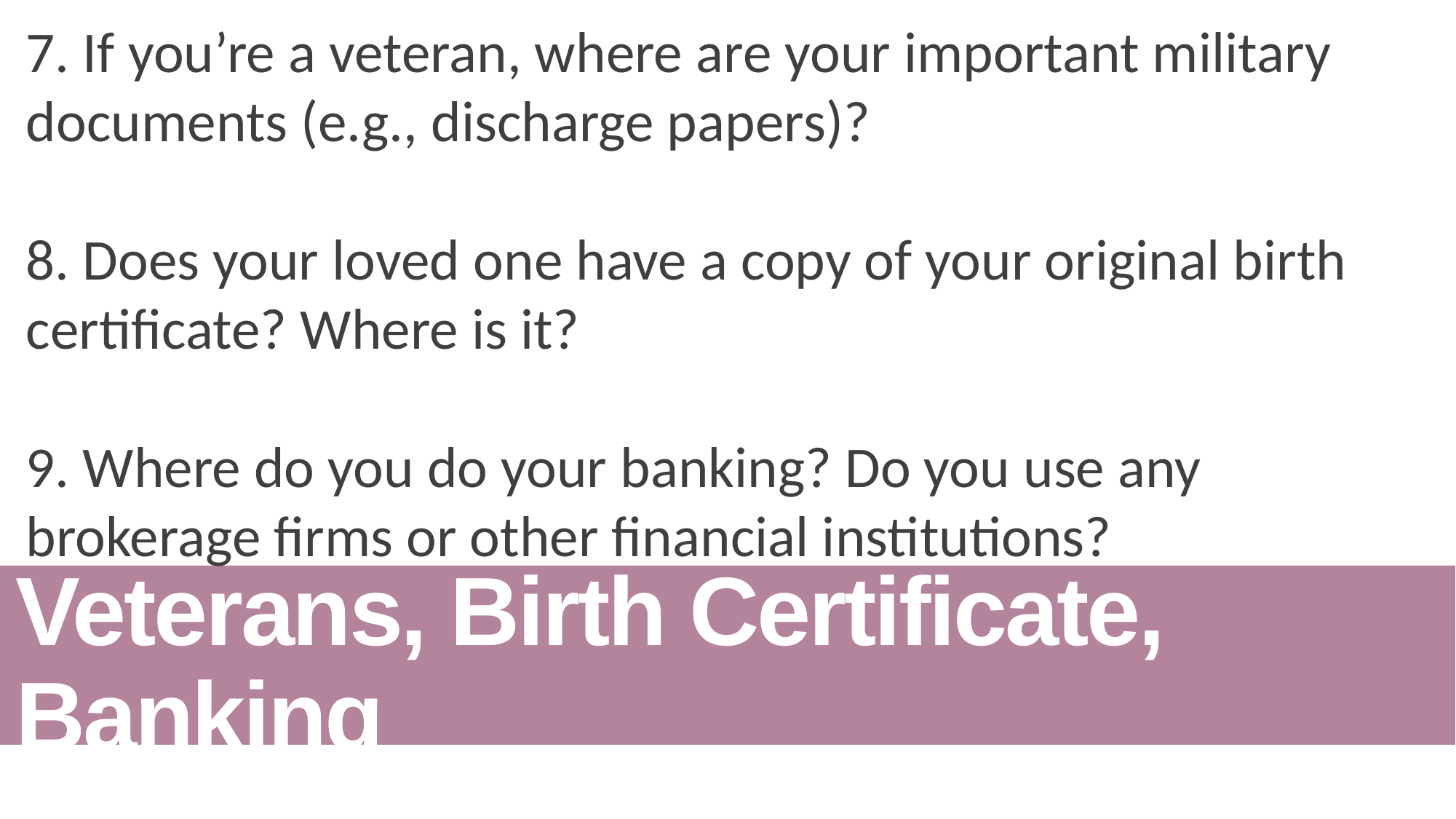

7. If you’re a veteran, where are your important military documents (e.g., discharge papers)?

8. Does your loved one have a copy of your original birth certificate? Where is it?

9. Where do you do your banking? Do you use any brokerage firms or other financial institutions?
# Veterans, Birth Certificate, Banking